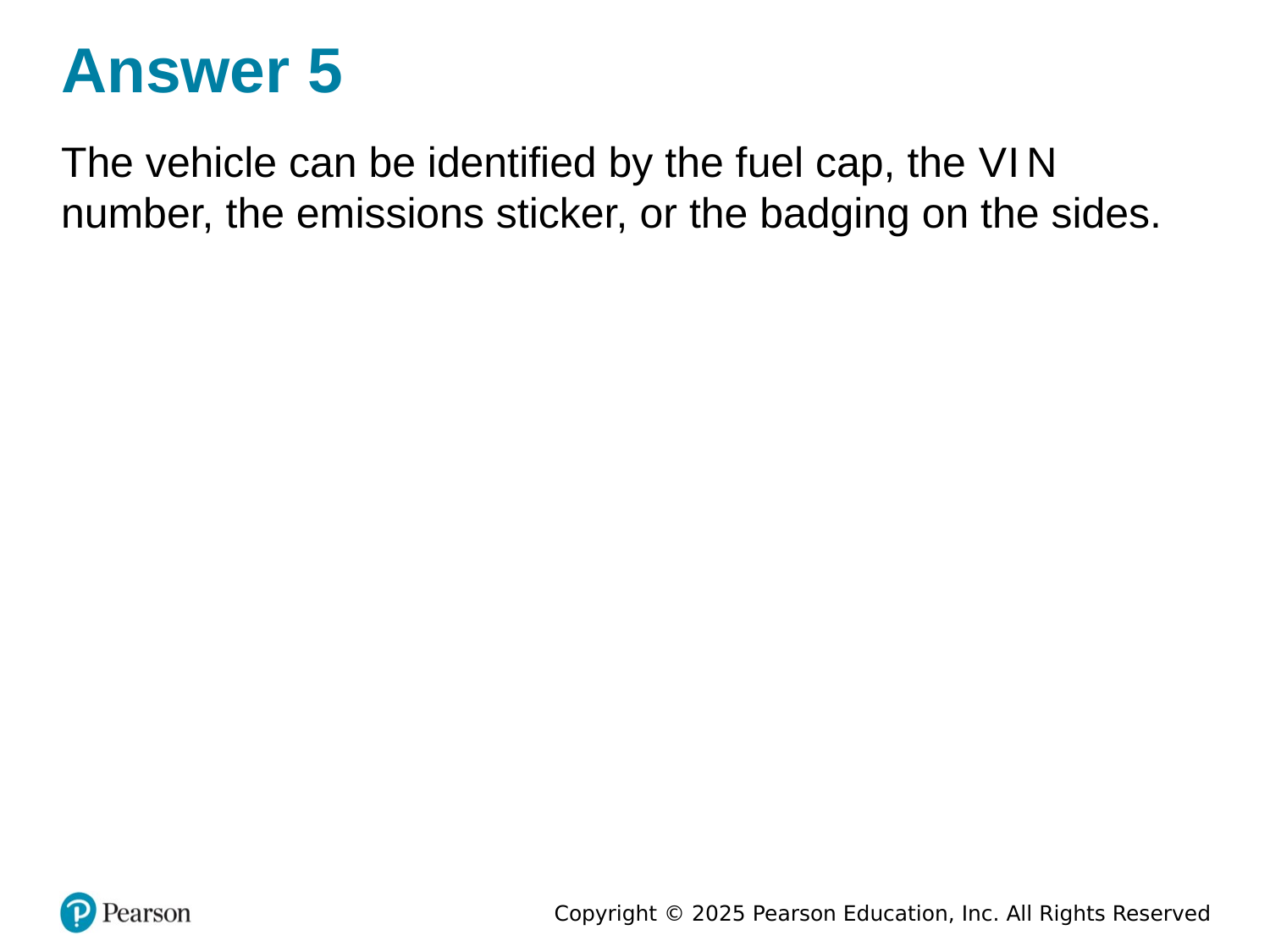

# Answer 5
The vehicle can be identified by the fuel cap, the V I N number, the emissions sticker, or the badging on the sides.